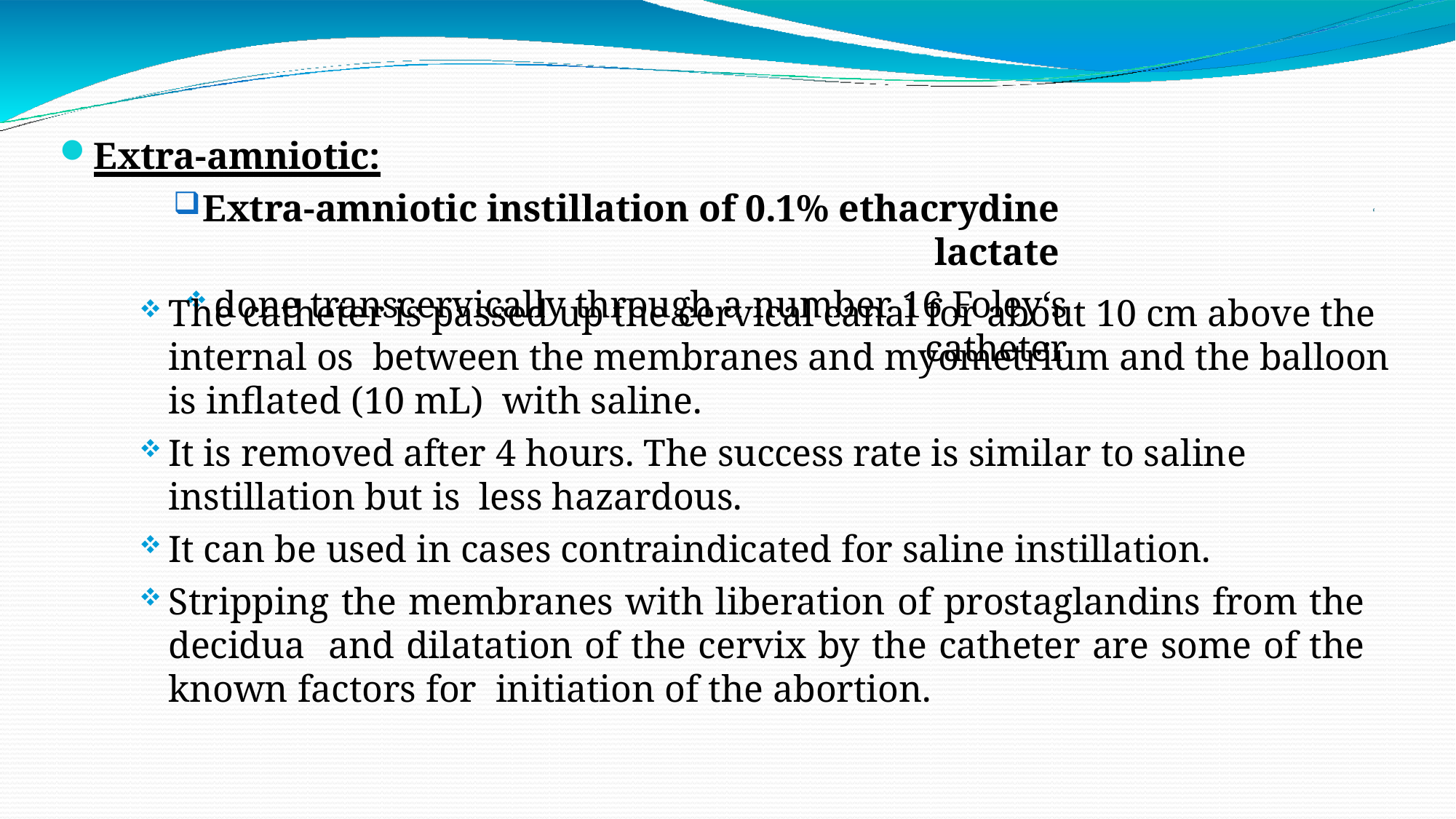

Extra-amniotic:
Extra-amniotic instillation of 0.1% ethacrydine lactate
done transcervically through a number 16 Foley‘s catheter
‘
The catheter is passed up the cervical canal for about 10 cm above the internal os  between the membranes and myometrium and the balloon is inflated (10 mL)  with saline.
It is removed after 4 hours. The success rate is similar to saline instillation but is  less hazardous.
It can be used in cases contraindicated for saline instillation.
Stripping the membranes with liberation of prostaglandins from the decidua  and dilatation of the cervix by the catheter are some of the known factors for  initiation of the abortion.